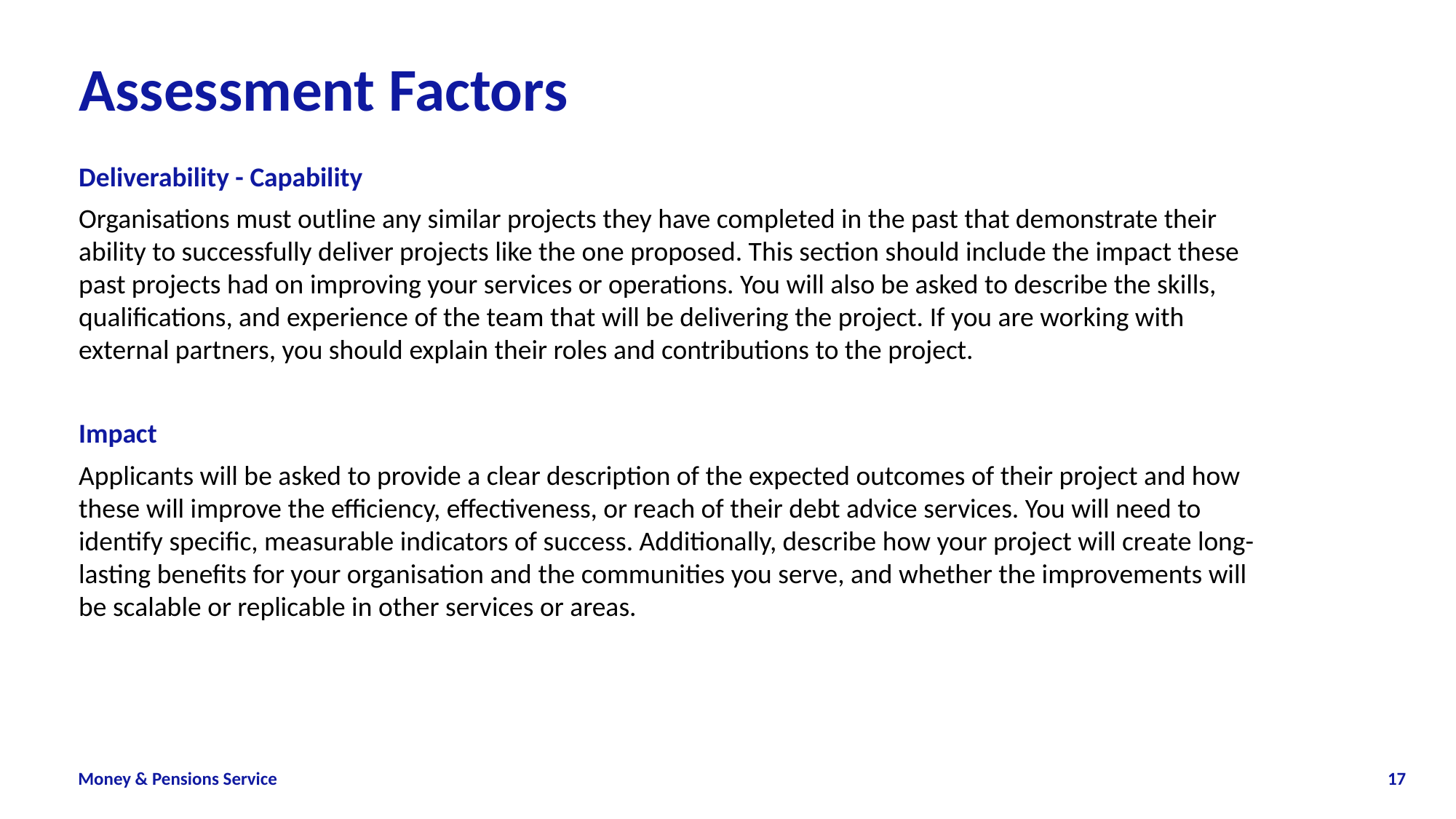

# Assessment Factors
Deliverability - Capability
Organisations must outline any similar projects they have completed in the past that demonstrate their ability to successfully deliver projects like the one proposed. This section should include the impact these past projects had on improving your services or operations. You will also be asked to describe the skills, qualifications, and experience of the team that will be delivering the project. If you are working with external partners, you should explain their roles and contributions to the project.

Impact
Applicants will be asked to provide a clear description of the expected outcomes of their project and how these will improve the efficiency, effectiveness, or reach of their debt advice services. You will need to identify specific, measurable indicators of success. Additionally, describe how your project will create long-lasting benefits for your organisation and the communities you serve, and whether the improvements will be scalable or replicable in other services or areas.

17